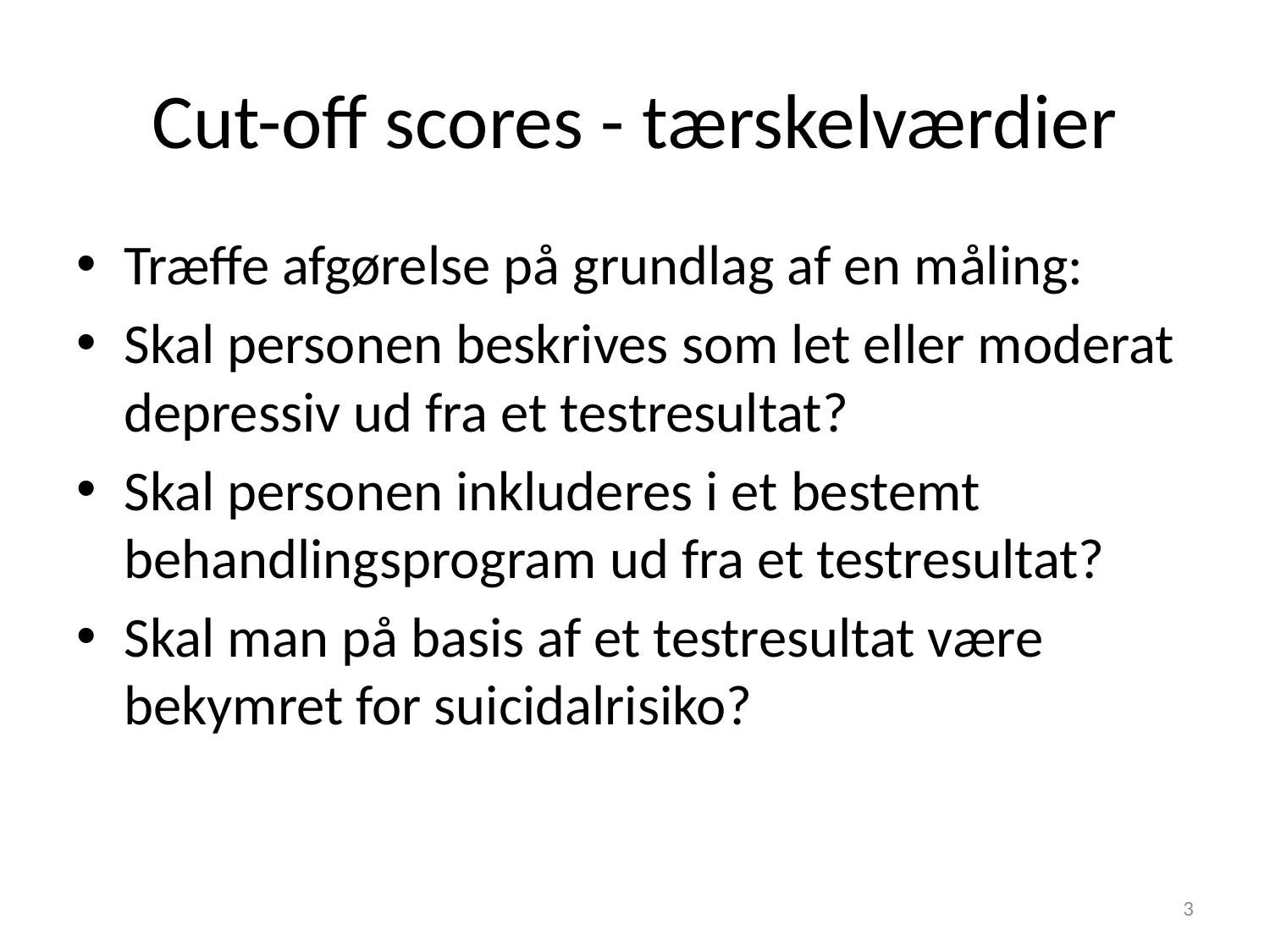

# Cut-off scores - tærskelværdier
Træffe afgørelse på grundlag af en måling:
Skal personen beskrives som let eller moderat depressiv ud fra et testresultat?
Skal personen inkluderes i et bestemt behandlingsprogram ud fra et testresultat?
Skal man på basis af et testresultat være bekymret for suicidalrisiko?
3